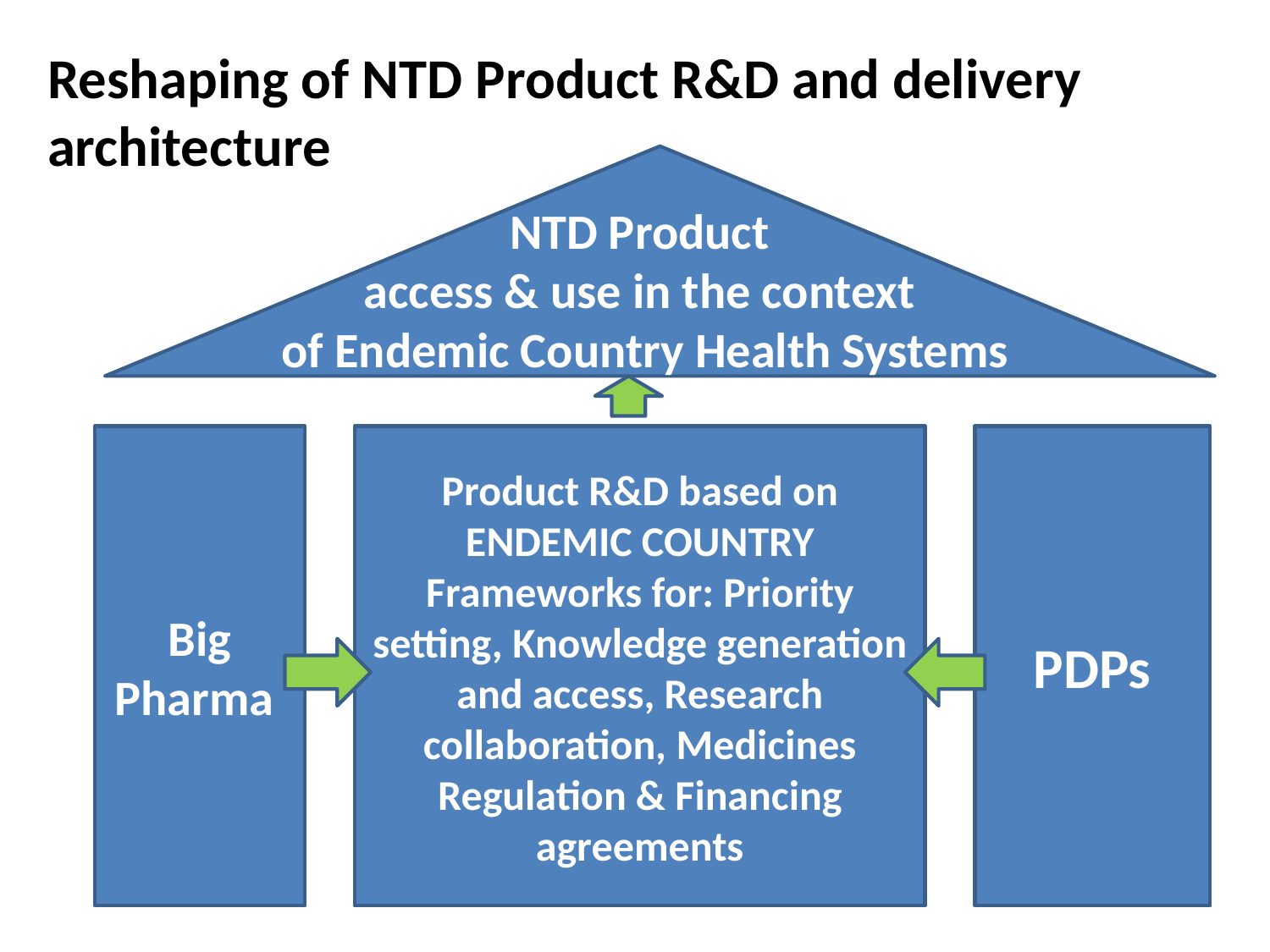

Reshaping of NTD Product R&D and delivery architecture

NTD Product
access & use in the context
of Endemic Country Health Systems

Big Pharma
Product R&D based on ENDEMIC COUNTRY
Frameworks for: Priority setting, Knowledge generation and access, Research collaboration, Medicines Regulation & Financing agreements
PDPs